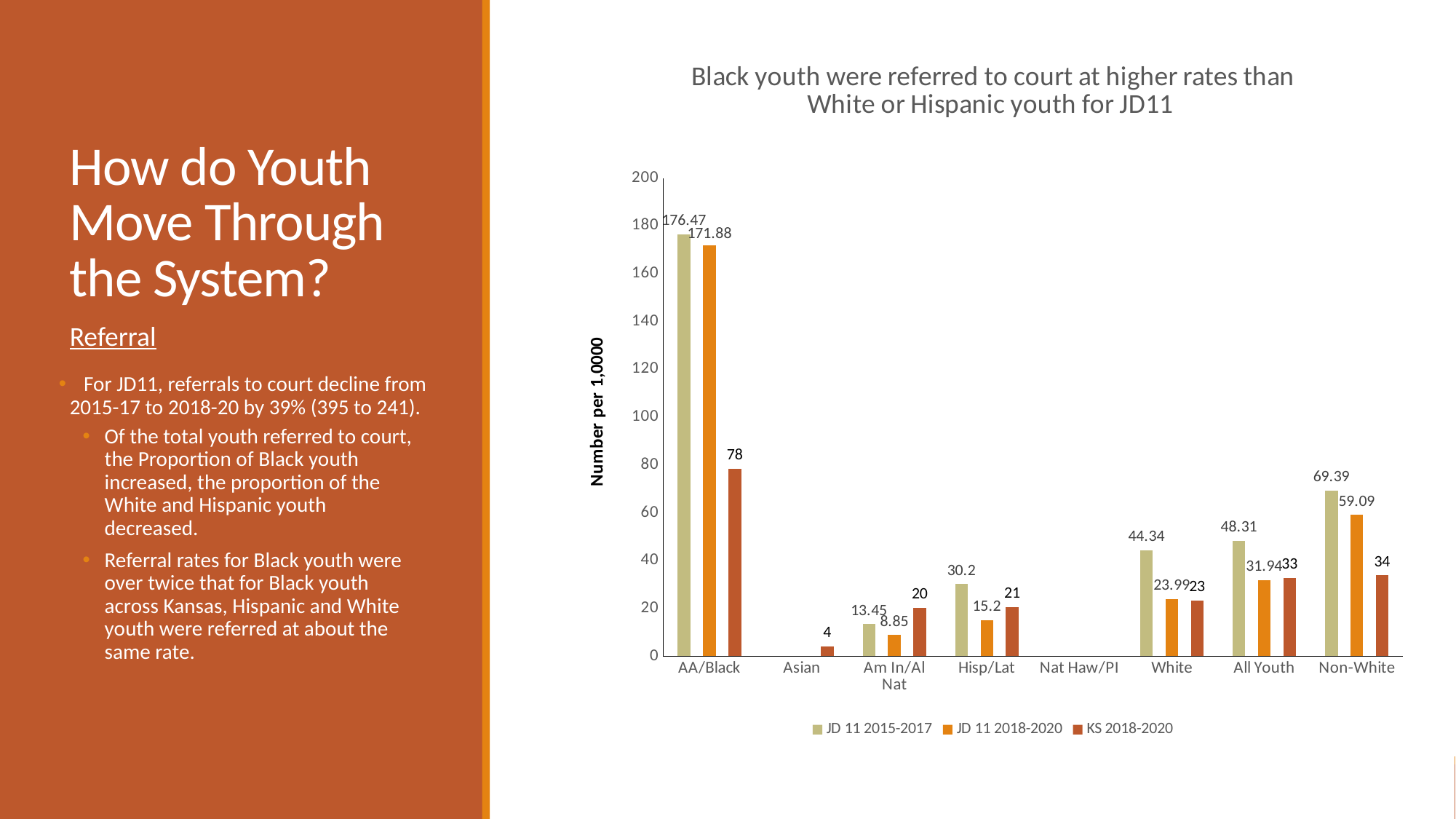

### Chart: Black youth were referred to court at higher rates than White or Hispanic youth for JD11

| Category | JD 11 2015-2017 | JD 11 2018-2020 | KS 2018-2020 |
|---|---|---|---|
| AA/Black | 176.47 | 171.88 | 78.43 |
| Asian | None | None | 4.21 |
| Am In/Al Nat | 13.45 | 8.85 | 20.26 |
| Hisp/Lat | 30.2 | 15.2 | 20.57 |
| Nat Haw/PI | None | None | None |
| White | 44.34 | 23.99 | 23.26 |
| All Youth | 48.31 | 31.94 | 32.73 |
| Non-White | 69.39 | 59.09 | 33.88 |
# How do Youth Move Through the System?
Referral
   For JD11, referrals to court decline from 2015-17 to 2018-20 by 39% (395 to 241).
Of the total youth referred to court, the Proportion of Black youth increased, the proportion of the White and Hispanic youth decreased.
Referral rates for Black youth were over twice that for Black youth across Kansas, Hispanic and White youth were referred at about the same rate.